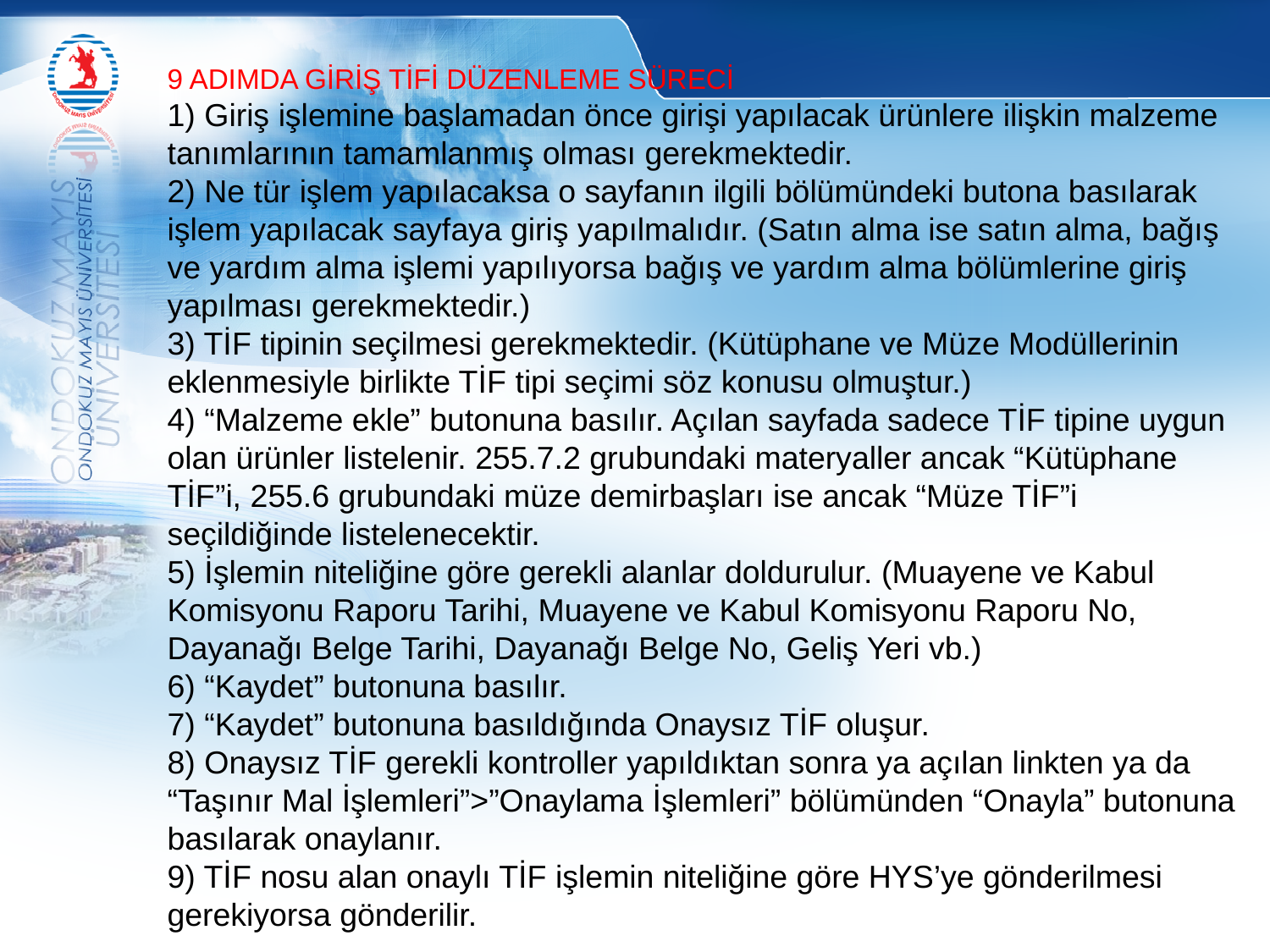

9 ADIMDA GİRİŞ TİFİ DÜZENLEME SÜRECİ
1) Giriş işlemine başlamadan önce girişi yapılacak ürünlere ilişkin malzeme tanımlarının tamamlanmış olması gerekmektedir.
2) Ne tür işlem yapılacaksa o sayfanın ilgili bölümündeki butona basılarak işlem yapılacak sayfaya giriş yapılmalıdır. (Satın alma ise satın alma, bağış ve yardım alma işlemi yapılıyorsa bağış ve yardım alma bölümlerine giriş yapılması gerekmektedir.)
3) TİF tipinin seçilmesi gerekmektedir. (Kütüphane ve Müze Modüllerinin eklenmesiyle birlikte TİF tipi seçimi söz konusu olmuştur.)
4) “Malzeme ekle” butonuna basılır. Açılan sayfada sadece TİF tipine uygun olan ürünler listelenir. 255.7.2 grubundaki materyaller ancak “Kütüphane TİF”i, 255.6 grubundaki müze demirbaşları ise ancak “Müze TİF”i seçildiğinde listelenecektir.
5) İşlemin niteliğine göre gerekli alanlar doldurulur. (Muayene ve Kabul Komisyonu Raporu Tarihi, Muayene ve Kabul Komisyonu Raporu No, Dayanağı Belge Tarihi, Dayanağı Belge No, Geliş Yeri vb.)
6) “Kaydet” butonuna basılır.
7) “Kaydet” butonuna basıldığında Onaysız TİF oluşur.
8) Onaysız TİF gerekli kontroller yapıldıktan sonra ya açılan linkten ya da “Taşınır Mal İşlemleri”>”Onaylama İşlemleri” bölümünden “Onayla” butonuna basılarak onaylanır.
9) TİF nosu alan onaylı TİF işlemin niteliğine göre HYS’ye gönderilmesi gerekiyorsa gönderilir.